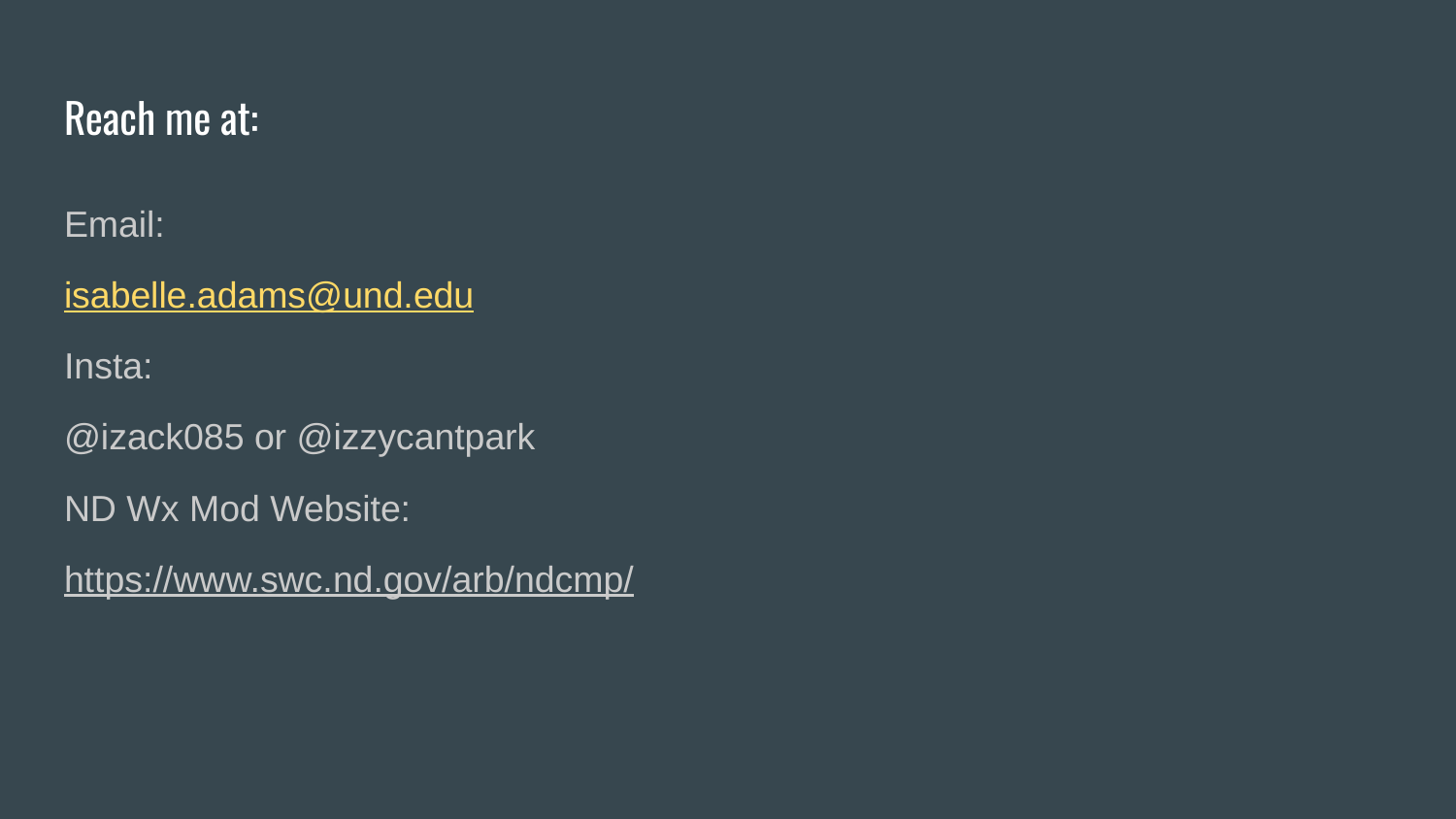

# Reach me at:
Email:
isabelle.adams@und.edu
Insta:
@izack085 or @izzycantpark
ND Wx Mod Website:
https://www.swc.nd.gov/arb/ndcmp/